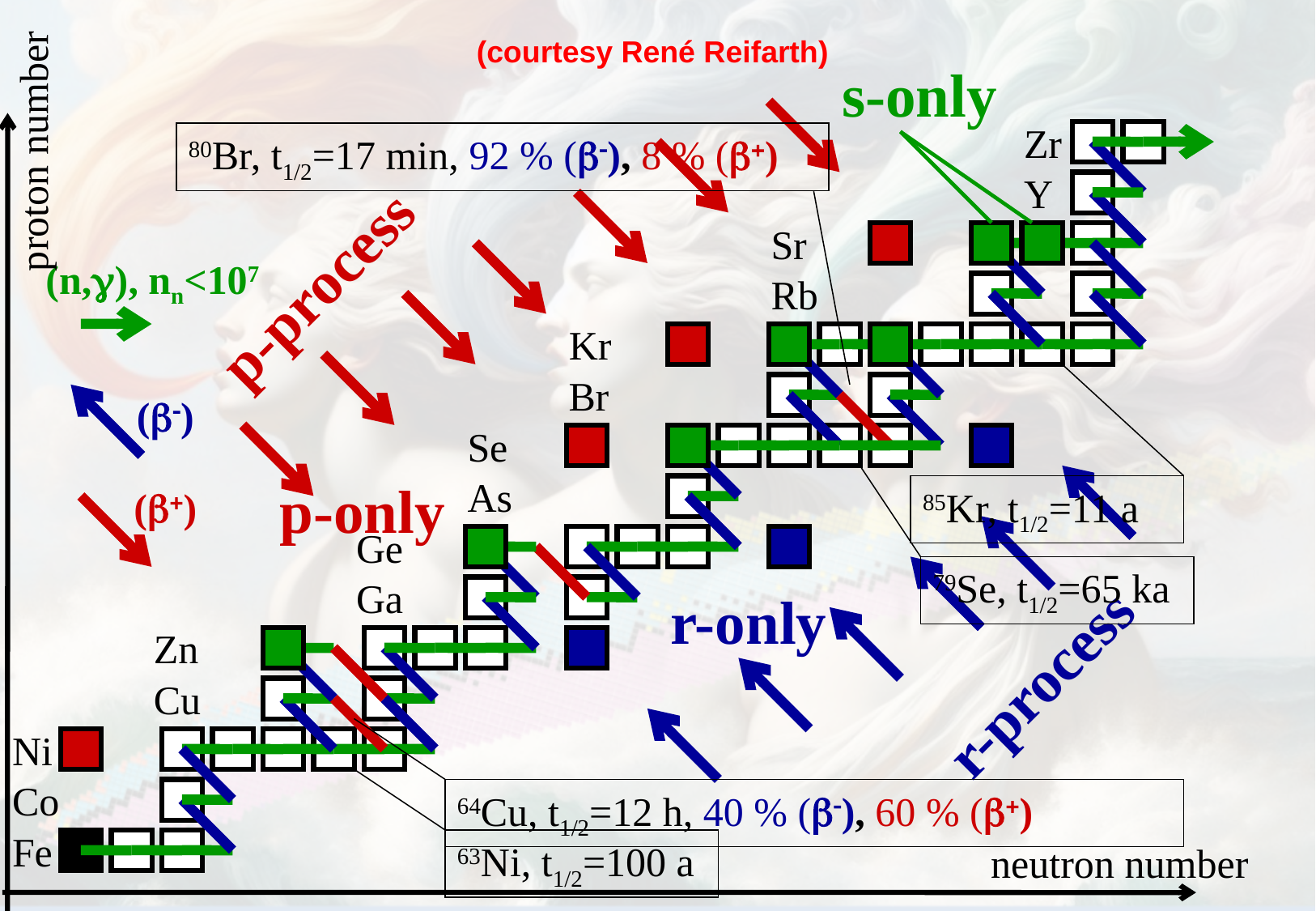

proton number
neutron number

(courtesy René Reifarth)
s-only

p-process

Zr

80Br, t1/2=17 min, 92 % (β−), 8 % (β+)

Y

Sr

(n,γ), nn<107
Rb

Kr

Br

85Kr, t1/2=11 a

(β−)

Se

As

r-process

79Se, t1/2=65 ka
p-only
(β+)

Ge

Ga

r-only

Zn

Cu

Ni

64Cu, t1/2=12 h, 40 % (β−), 60 % (β+)

Co

63Ni, t1/2=100 a

Fe